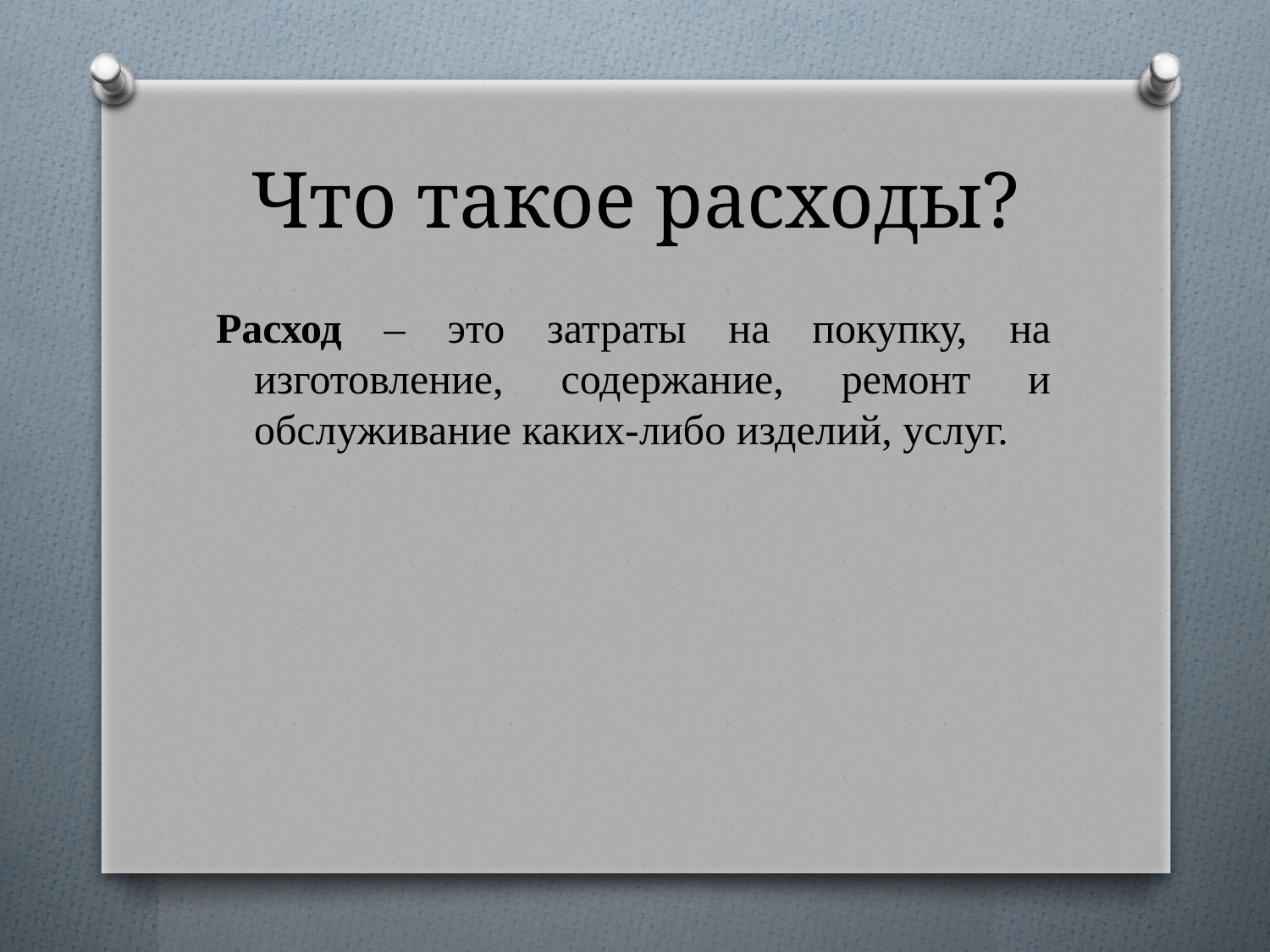

# Что такое расходы?
Расход – это затраты на покупку, на изготовление, содержание, ремонт и обслуживание каких-либо изделий, услуг.